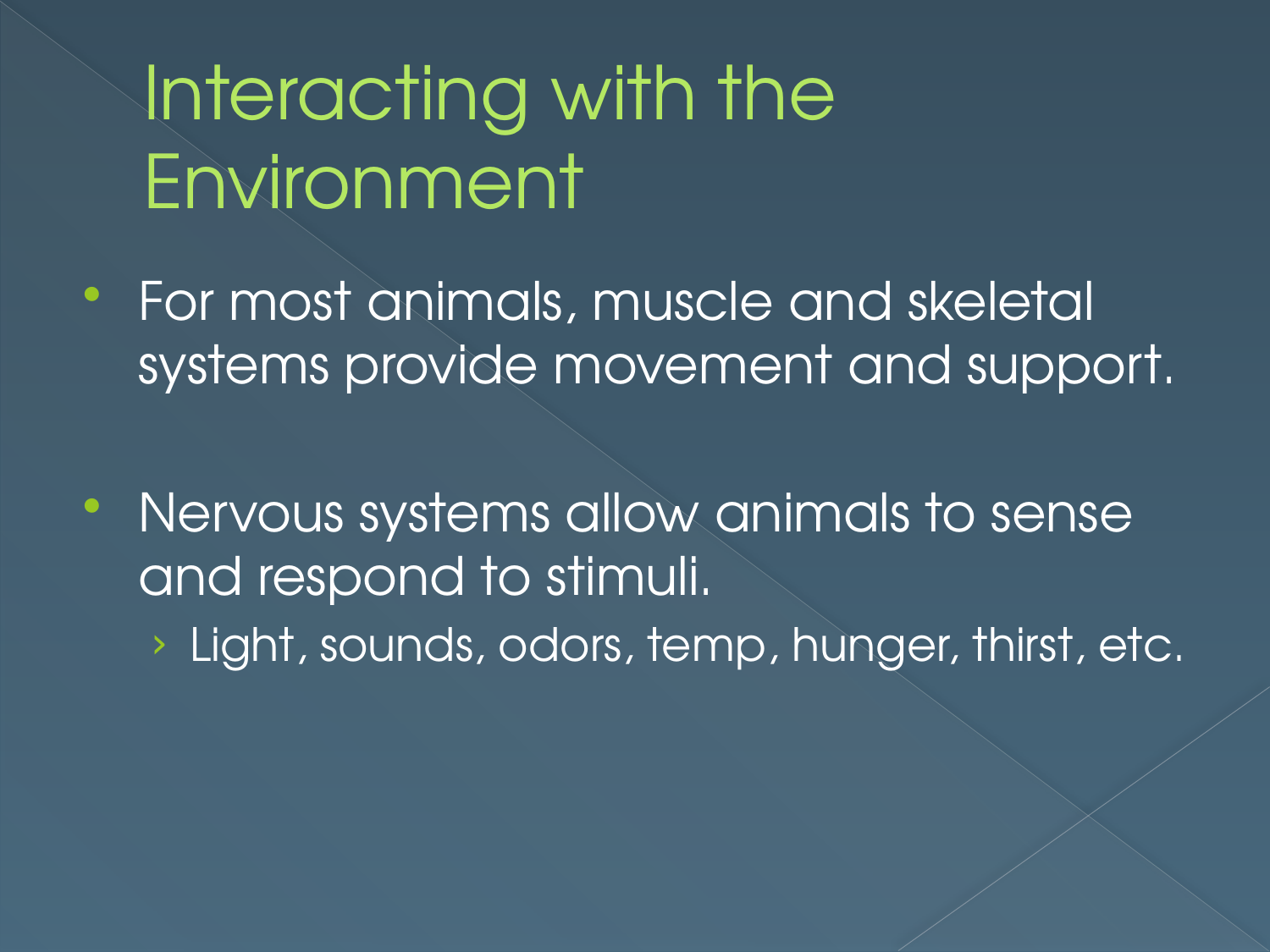

# Interacting with the Environment
For most animals, muscle and skeletal systems provide movement and support.

Nervous systems allow animals to sense and respond to stimuli.
Light, sounds, odors, temp, hunger, thirst, etc.